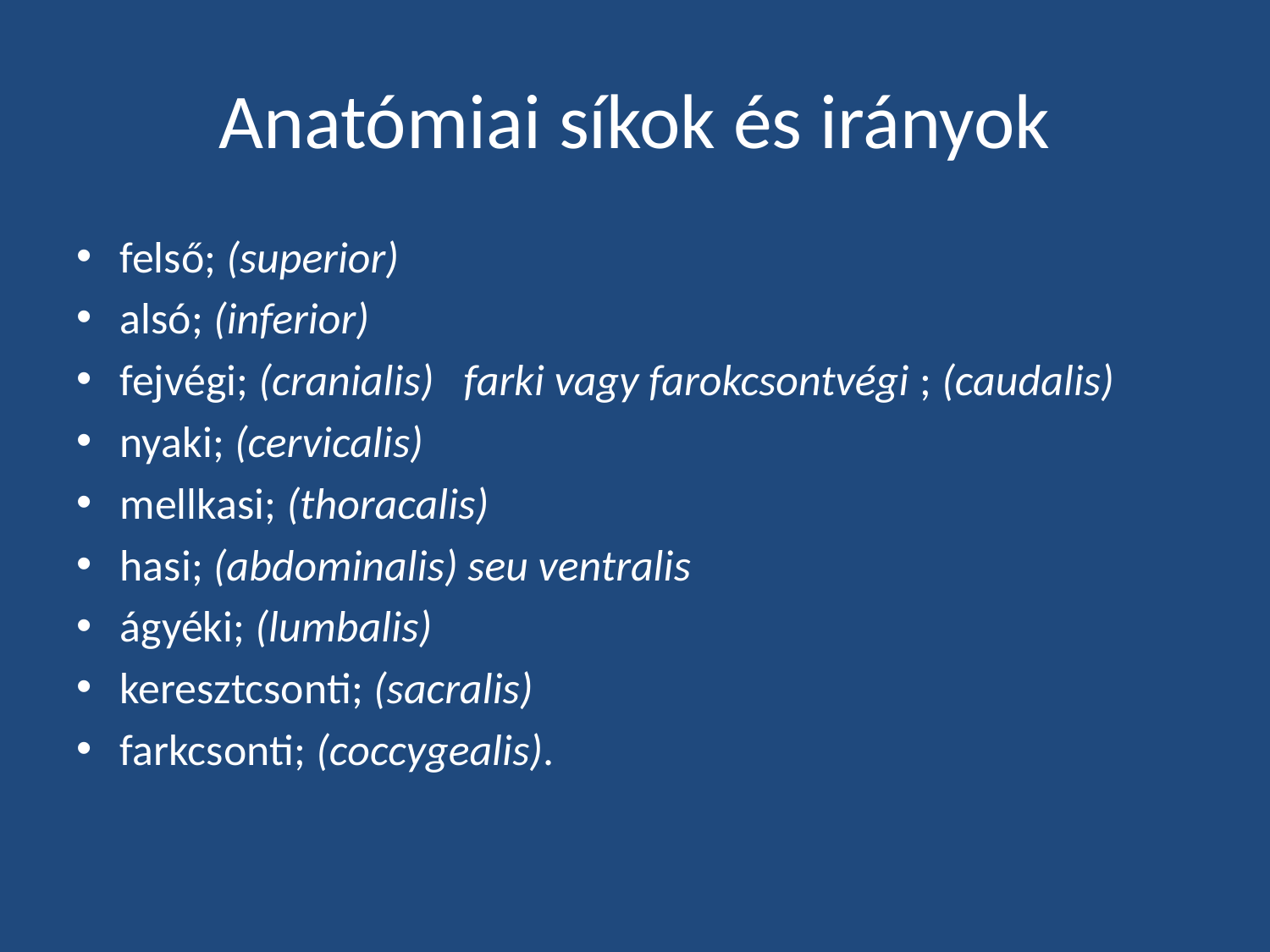

# Anatómiai síkok és irányok
felső; (superior)
alsó; (inferior)
fejvégi; (cranialis)   farki vagy farokcsontvégi ; (caudalis)
nyaki; (cervicalis)
mellkasi; (thoracalis)
hasi; (abdominalis) seu ventralis
ágyéki; (lumbalis)
keresztcsonti; (sacralis)
farkcsonti; (coccygealis).